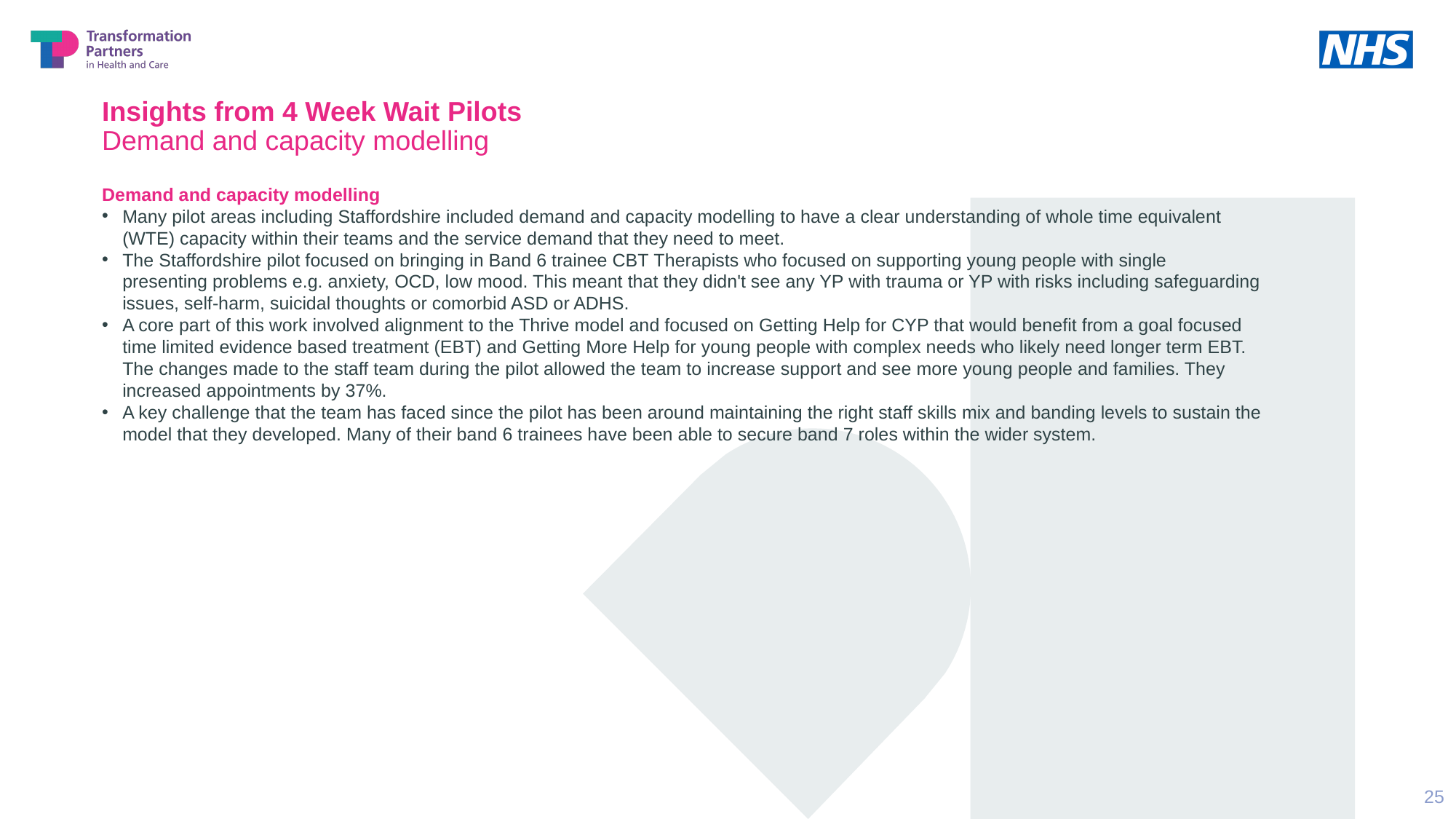

# Insights from 4 Week Wait Pilots Demand and capacity modelling

Demand and capacity modelling
Many pilot areas including Staffordshire included demand and capacity modelling to have a clear understanding of whole time equivalent (WTE) capacity within their teams and the service demand that they need to meet.
The Staffordshire pilot focused on bringing in Band 6 trainee CBT Therapists who focused on supporting young people with single presenting problems e.g. anxiety, OCD, low mood. This meant that they didn't see any YP with trauma or YP with risks including safeguarding issues, self-harm, suicidal thoughts or comorbid ASD or ADHS.
A core part of this work involved alignment to the Thrive model and focused on Getting Help for CYP that would benefit from a goal focused time limited evidence based treatment (EBT) and Getting More Help for young people with complex needs who likely need longer term EBT. The changes made to the staff team during the pilot allowed the team to increase support and see more young people and families. They increased appointments by 37%.
A key challenge that the team has faced since the pilot has been around maintaining the right staff skills mix and banding levels to sustain the model that they developed. Many of their band 6 trainees have been able to secure band 7 roles within the wider system.

25